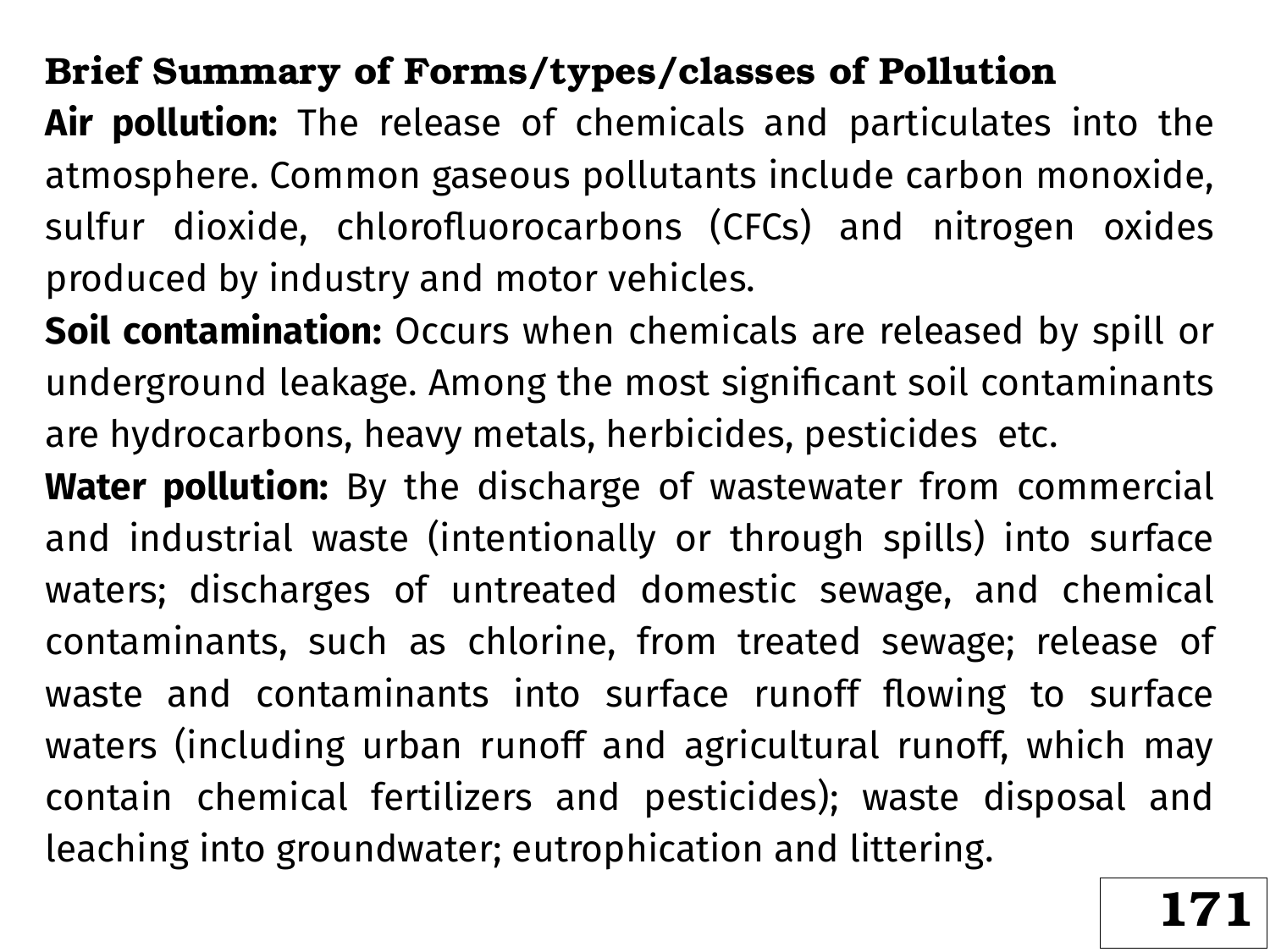

Brief Summary of Forms/types/classes of Pollution
Air pollution: The release of chemicals and particulates into the atmosphere. Common gaseous pollutants include carbon monoxide, sulfur dioxide, chlorofluorocarbons (CFCs) and nitrogen oxides produced by industry and motor vehicles.
Soil contamination: Occurs when chemicals are released by spill or underground leakage. Among the most significant soil contaminants are hydrocarbons, heavy metals, herbicides, pesticides  etc.
Water pollution: By the discharge of wastewater from commercial and industrial waste (intentionally or through spills) into surface waters; discharges of untreated domestic sewage, and chemical contaminants, such as chlorine, from treated sewage; release of waste and contaminants into surface runoff flowing to surface waters (including urban runoff and agricultural runoff, which may contain chemical fertilizers and pesticides); waste disposal and leaching into groundwater; eutrophication and littering.

171